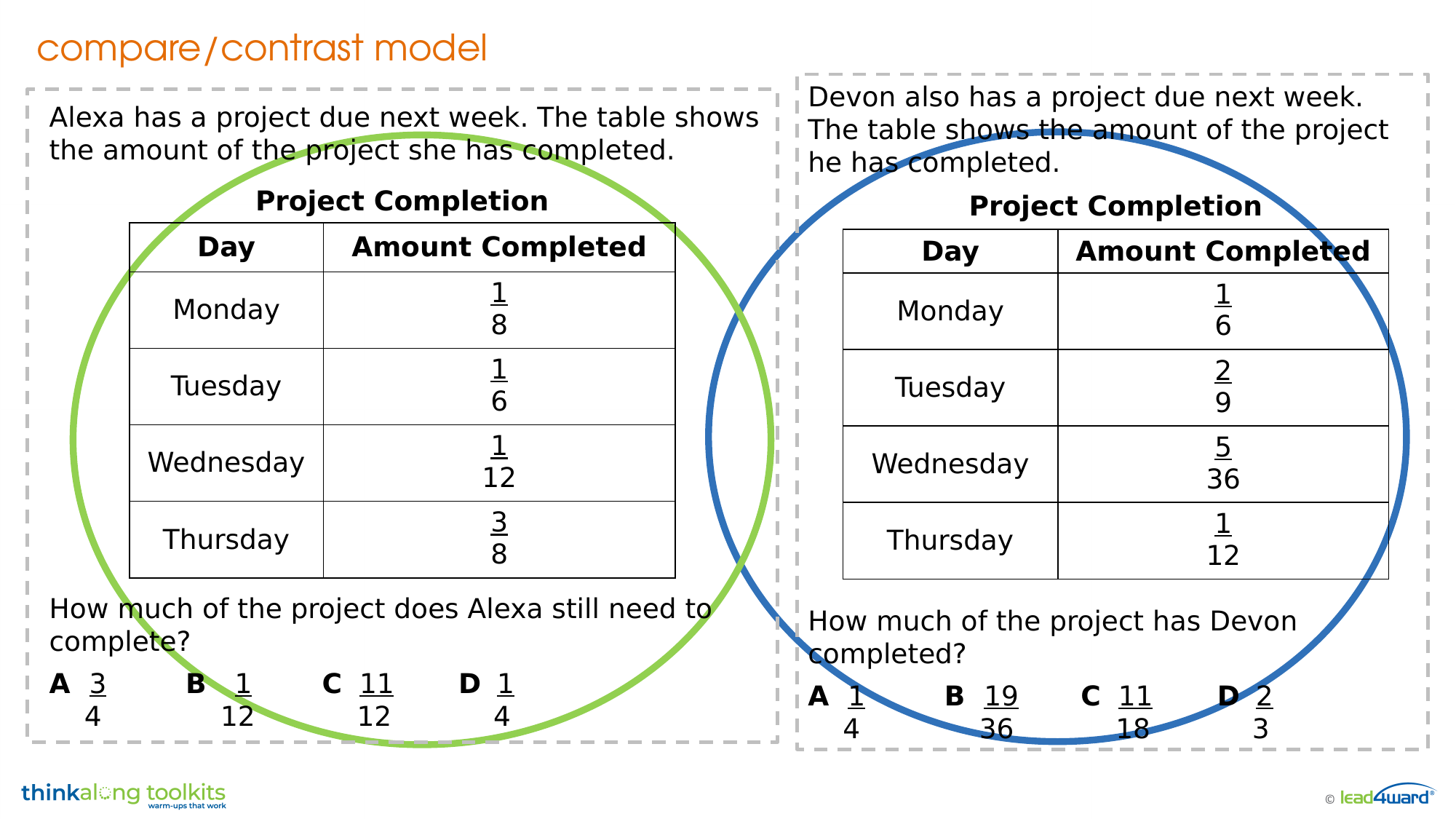

compare/contrast model
Devon also has a project due next week. The table shows the amount of the project he has completed.

How much of the project has Devon completed?
A  1	B  19	C  11	D  2
    4	    36	    18	    3
Alexa has a project due next week. The table shows the amount of the project she has completed.

How much of the project does Alexa still need to complete?
A  3	B   1	C  11	D  1
    4	    12	    12	    4

| Project Completion |  |
| --- | --- |
| Day | Amount Completed |
| Monday | 1 8 |
| Tuesday | 1 6 |
| Wednesday | 1 12 |
| Thursday | 3 8 |
| Project Completion |  |
| --- | --- |
| Day | Amount Completed |
| Monday | 1 6 |
| Tuesday | 2 9 |
| Wednesday | 5 36 |
| Thursday | 1 12 |